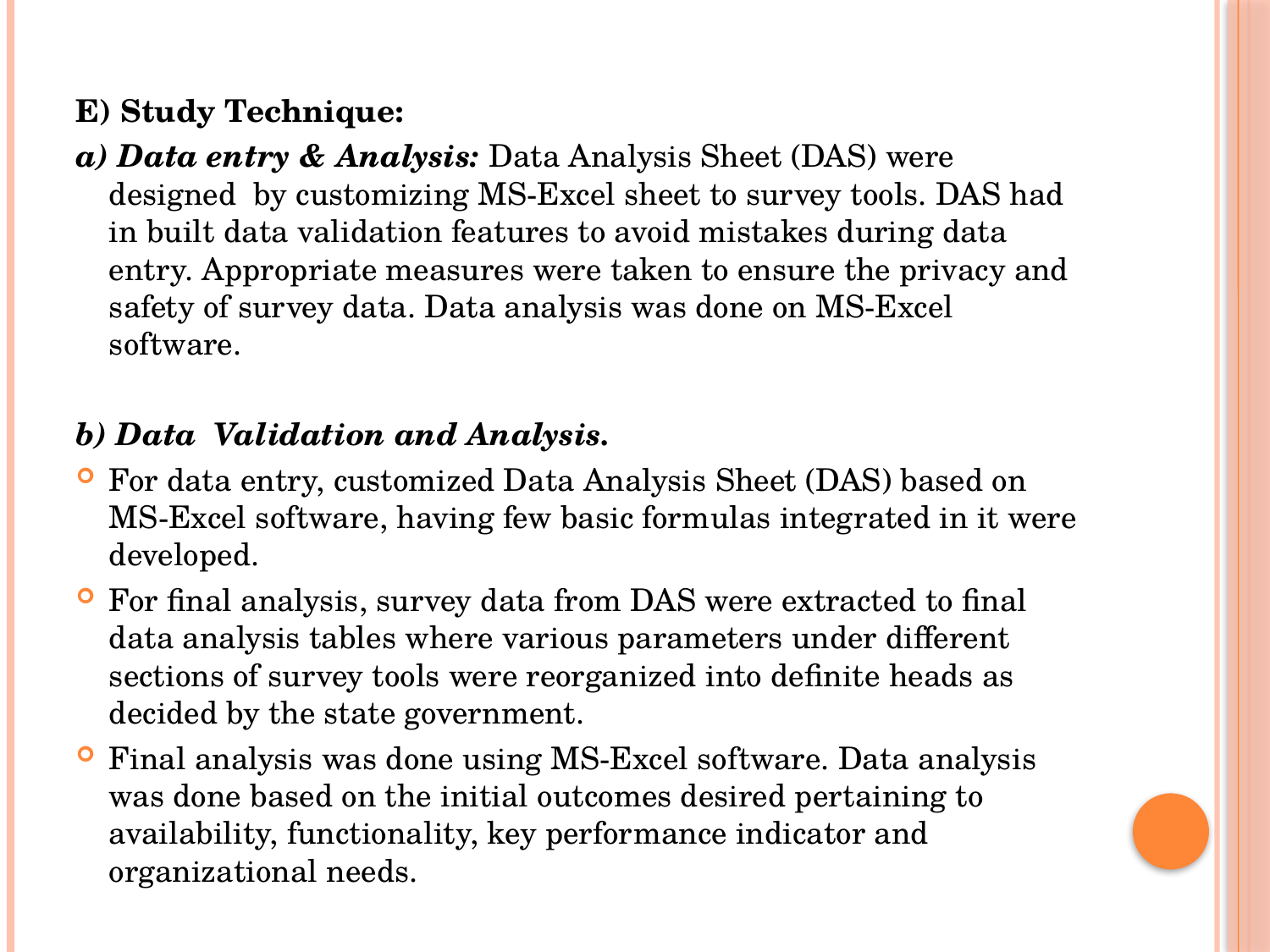

#
E) Study Technique:
a) Data entry & Analysis: Data Analysis Sheet (DAS) were designed  by customizing MS-Excel sheet to survey tools. DAS had in built data validation features to avoid mistakes during data entry. Appropriate measures were taken to ensure the privacy and safety of survey data. Data analysis was done on MS-Excel software.

b) Data  Validation and Analysis.
For data entry, customized Data Analysis Sheet (DAS) based on MS-Excel software, having few basic formulas integrated in it were developed.
For final analysis, survey data from DAS were extracted to final data analysis tables where various parameters under different sections of survey tools were reorganized into definite heads as decided by the state government.
Final analysis was done using MS-Excel software. Data analysis was done based on the initial outcomes desired pertaining to availability, functionality, key performance indicator and organizational needs.